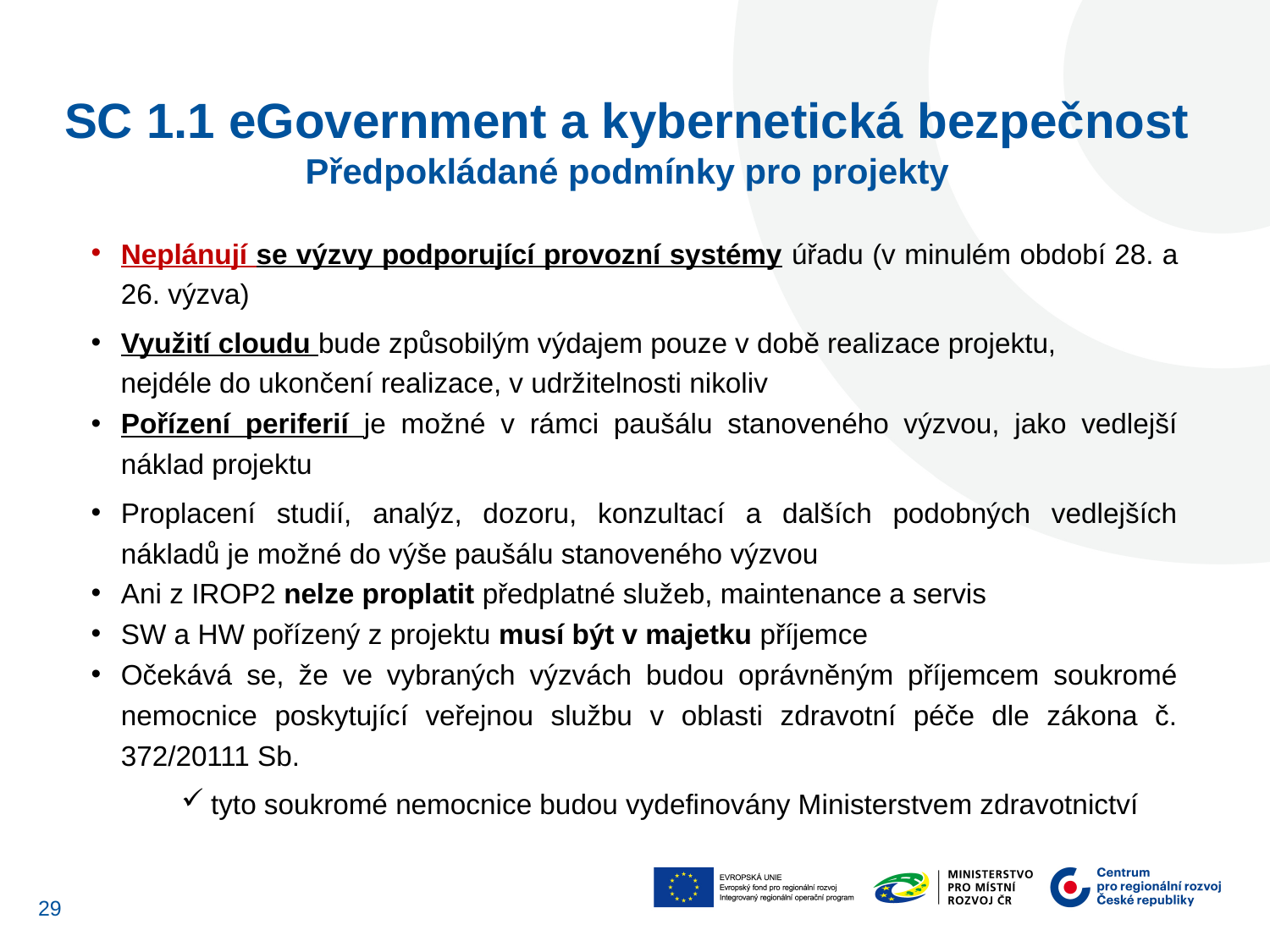

SC 1.1 eGovernment a kybernetická bezpečnost
Předpokládané podmínky pro projekty
Neplánují se výzvy podporující provozní systémy úřadu (v minulém období 28. a 26. výzva)
Využití cloudu bude způsobilým výdajem pouze v době realizace projektu,
nejdéle do ukončení realizace, v udržitelnosti nikoliv
Pořízení periferií je možné v rámci paušálu stanoveného výzvou, jako vedlejší náklad projektu
Proplacení studií, analýz, dozoru, konzultací a dalších podobných vedlejších nákladů je možné do výše paušálu stanoveného výzvou
Ani z IROP2 nelze proplatit předplatné služeb, maintenance a servis
SW a HW pořízený z projektu musí být v majetku příjemce
Očekává se, že ve vybraných výzvách budou oprávněným příjemcem soukromé nemocnice poskytující veřejnou službu v oblasti zdravotní péče dle zákona č. 372/20111 Sb.
tyto soukromé nemocnice budou vydefinovány Ministerstvem zdravotnictví
29